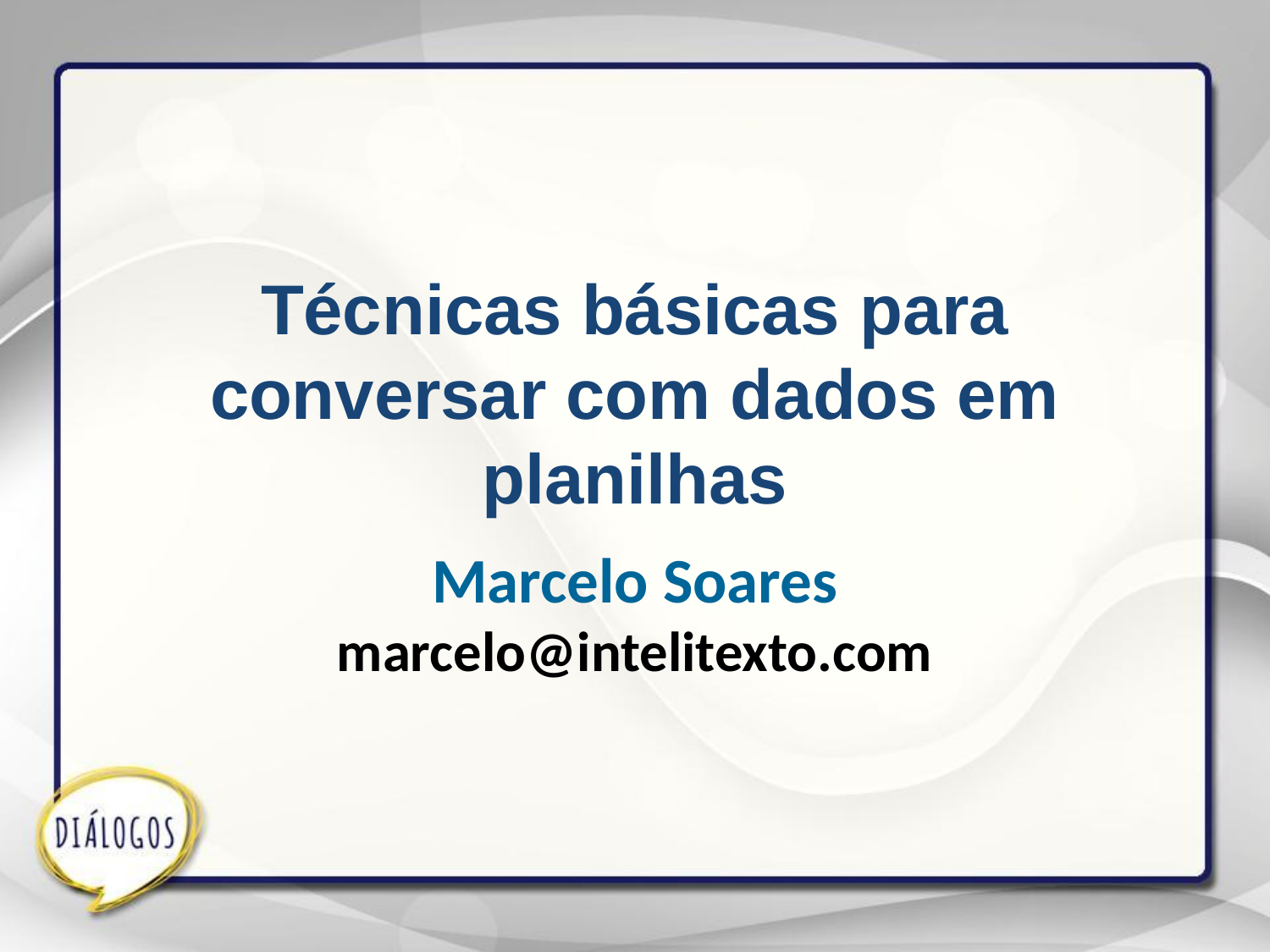

Técnicas básicas para conversar com dados em planilhas
Marcelo Soares
marcelo@intelitexto.com